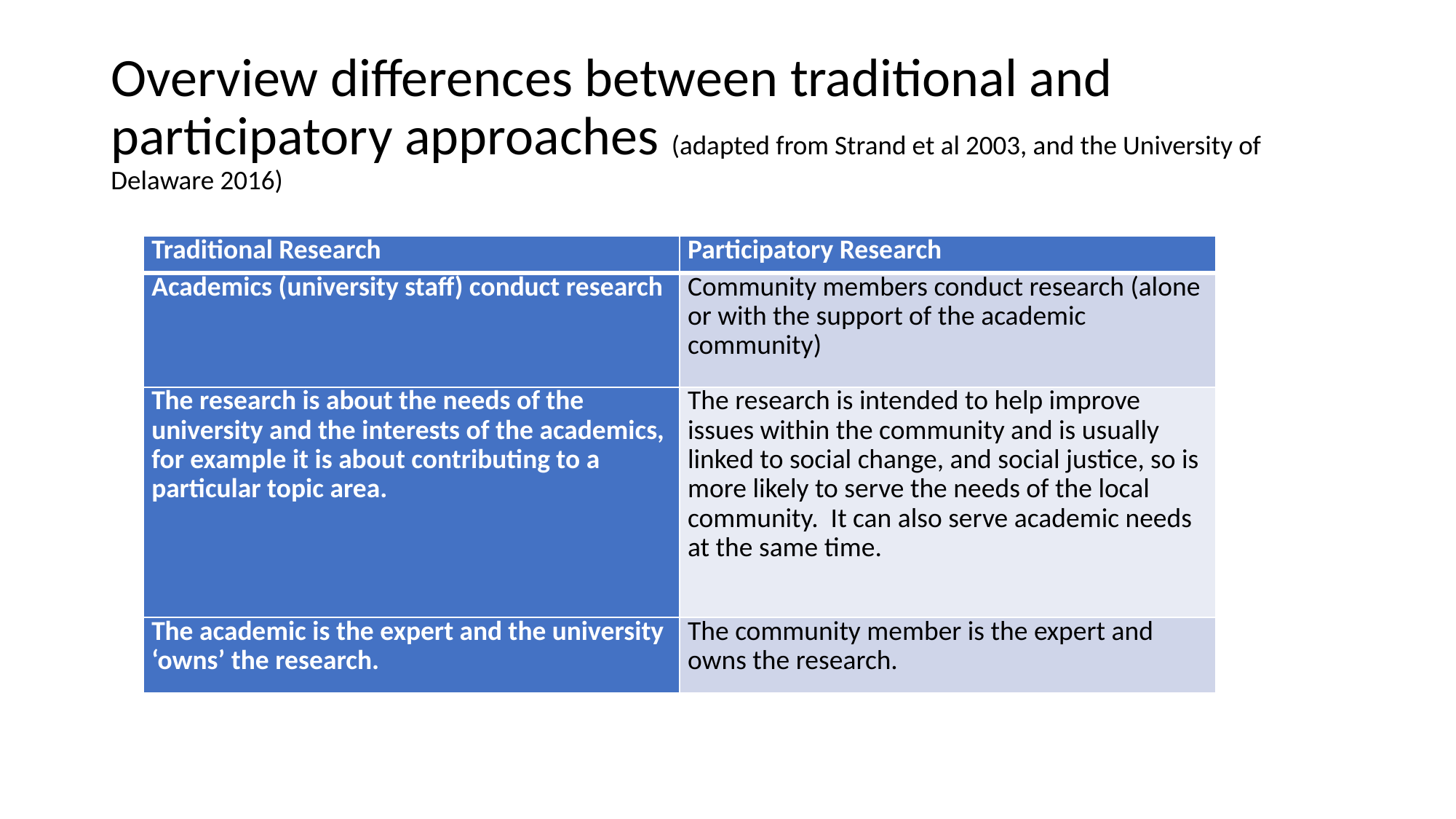

# Overview differences between traditional and participatory approaches (adapted from Strand et al 2003, and the University of Delaware 2016)
| Traditional Research | Participatory Research |
| --- | --- |
| Academics (university staff) conduct research | Community members conduct research (alone or with the support of the academic community) |
| The research is about the needs of the university and the interests of the academics, for example it is about contributing to a particular topic area. | The research is intended to help improve issues within the community and is usually linked to social change, and social justice, so is more likely to serve the needs of the local community. It can also serve academic needs at the same time. |
| The academic is the expert and the university ‘owns’ the research. | The community member is the expert and owns the research. |